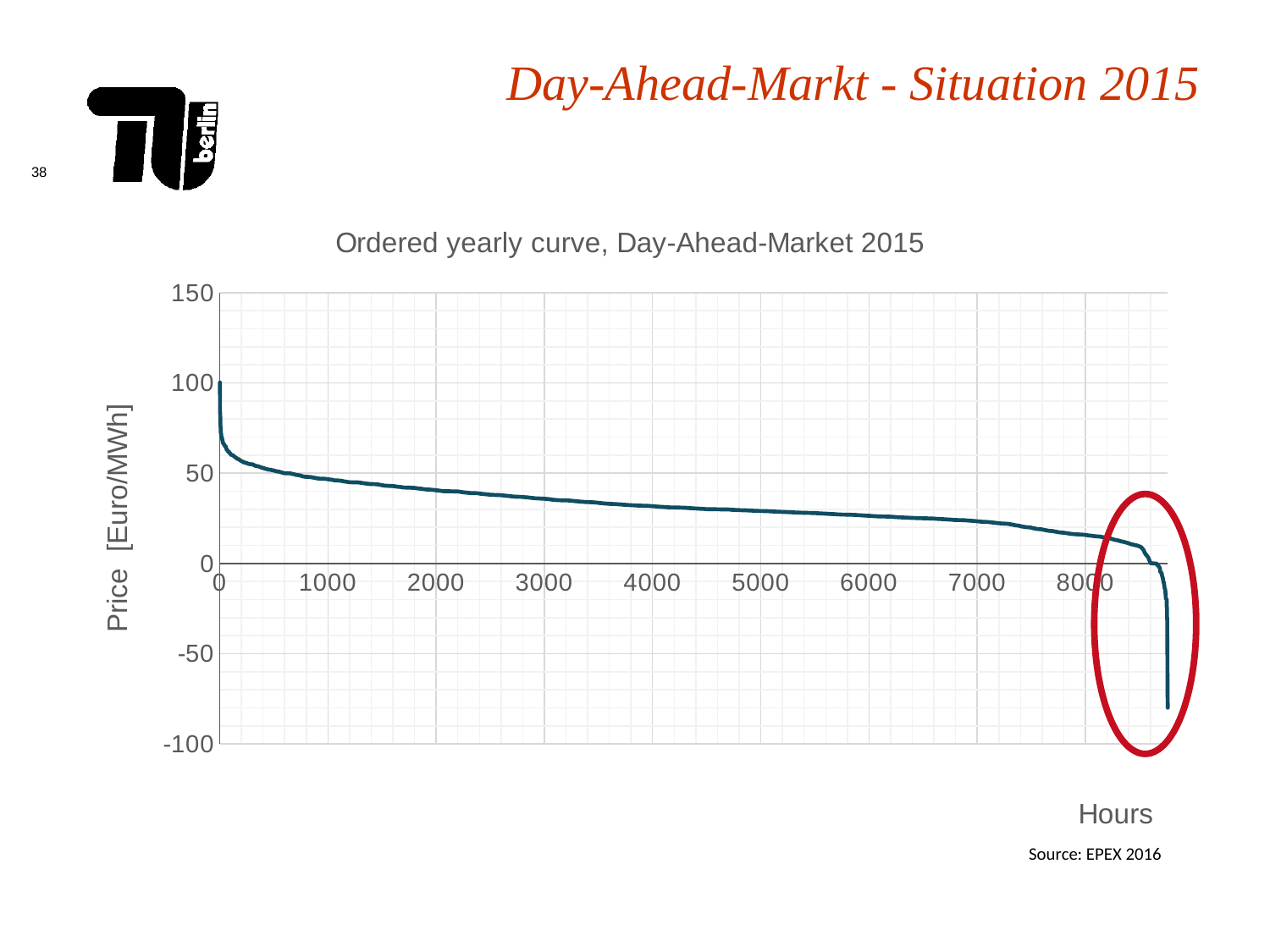

# Day-Ahead-Markt - Situation 2015

### Chart: Ordered yearly curve, Day-Ahead-Market 2015

| Category | price |
|---|---|
Source: EPEX 2016